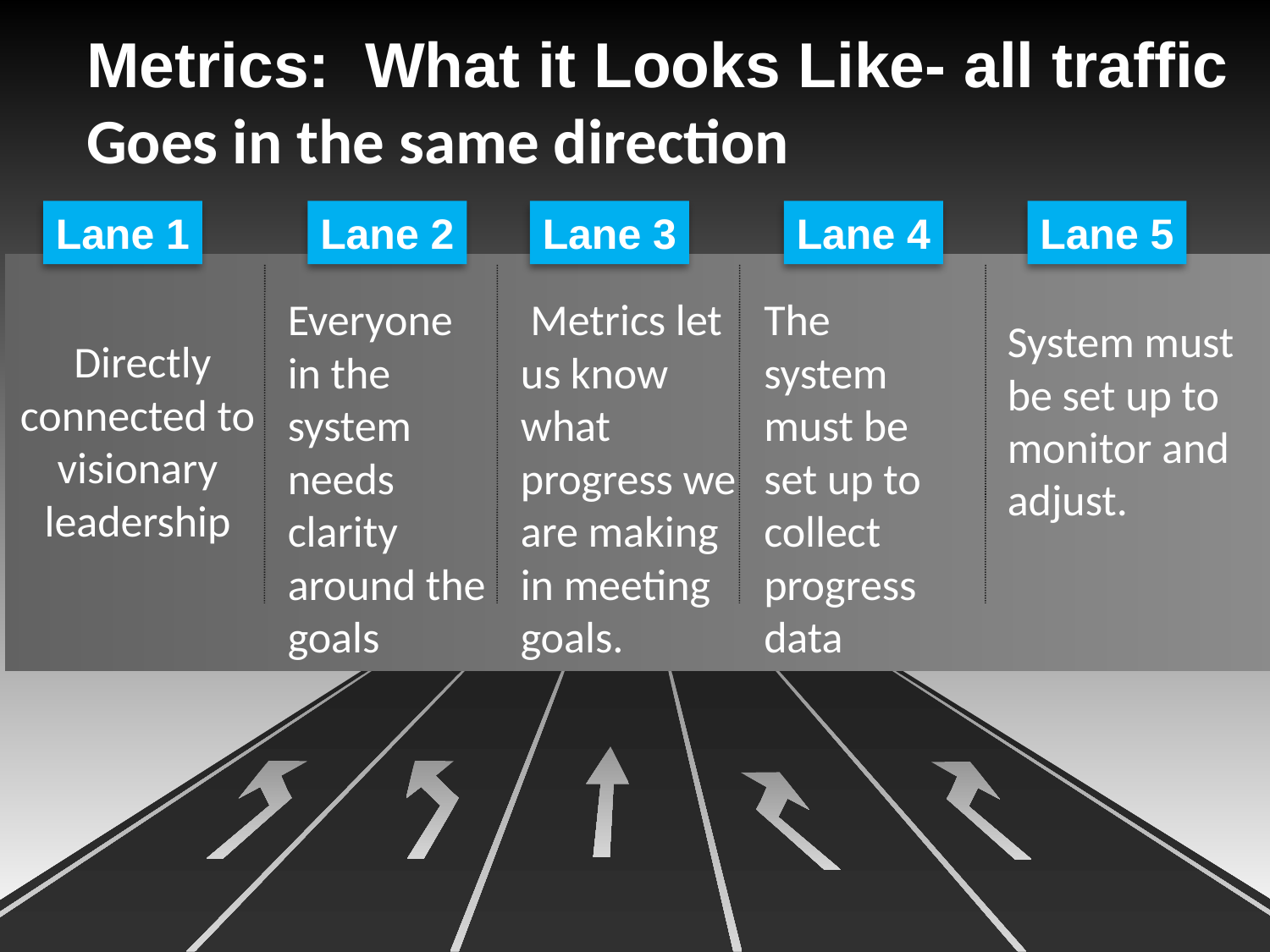

Metrics:  What it Looks Like- all traffic
Goes in the same direction
Lane 1
Lane 2
Lane 3
Lane 4
Lane 5

Everyone in the system needs clarity around the goals
 Metrics let us know what progress we are making in meeting goals.
The system must be set up to collect progress data
System must be set up to monitor and adjust.
 Directly connected to visionary leadership